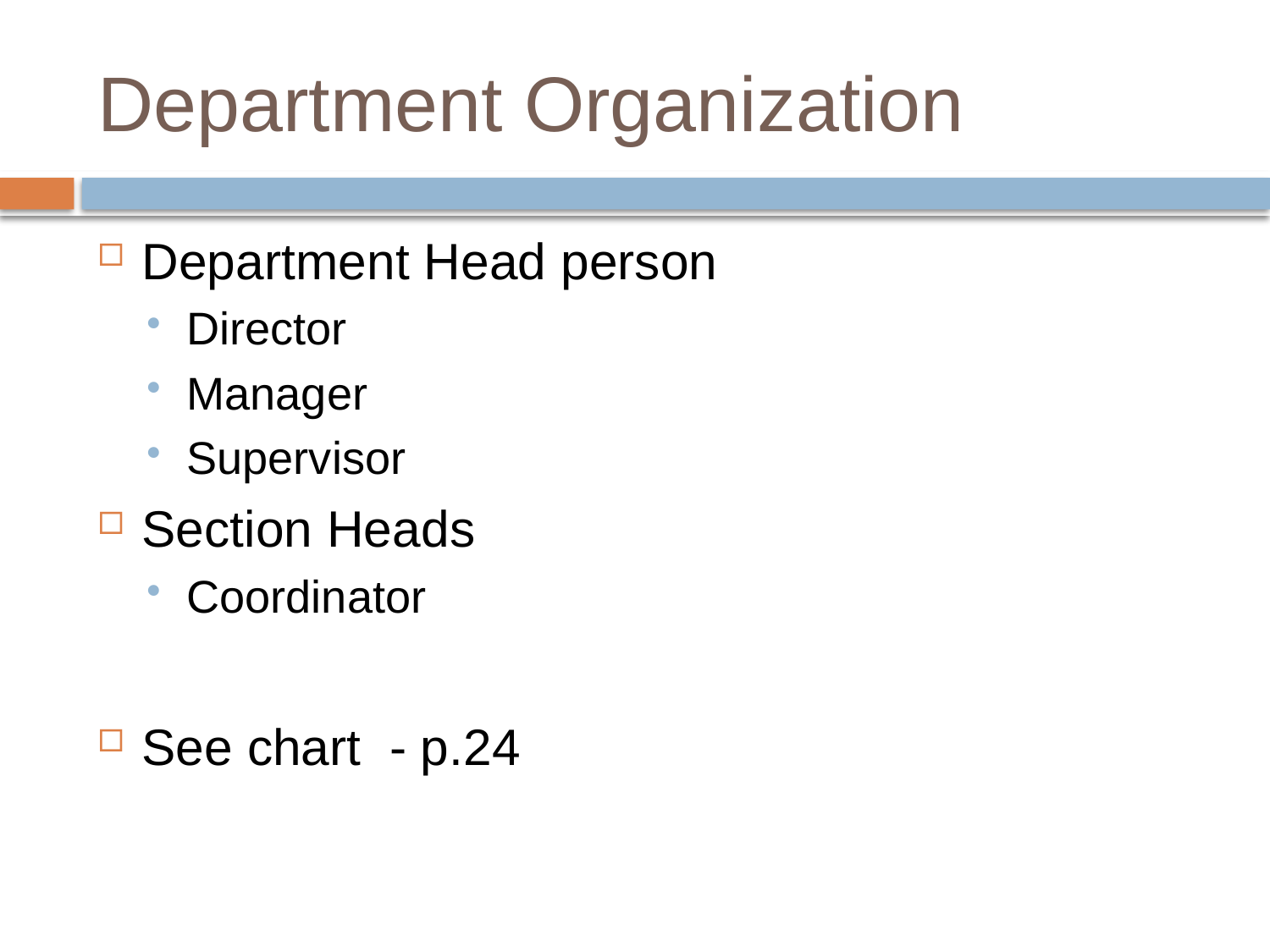

# Department Organization
Department Head person
Director
Manager
Supervisor
Section Heads
Coordinator

See chart  - p.24